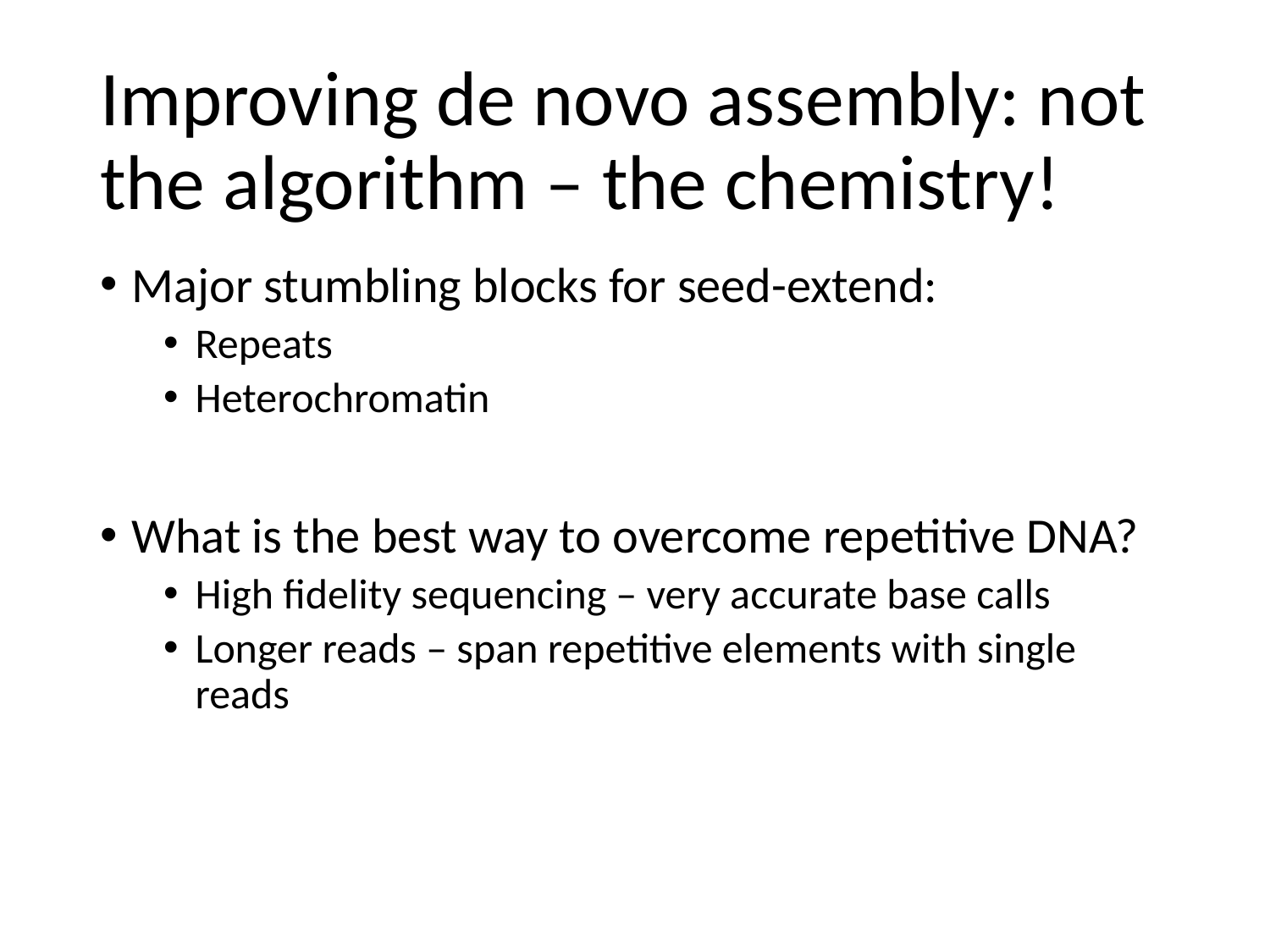

# Improving de novo assembly: not the algorithm – the chemistry!
Major stumbling blocks for seed-extend:
Repeats
Heterochromatin

What is the best way to overcome repetitive DNA?
High fidelity sequencing – very accurate base calls
Longer reads – span repetitive elements with single reads